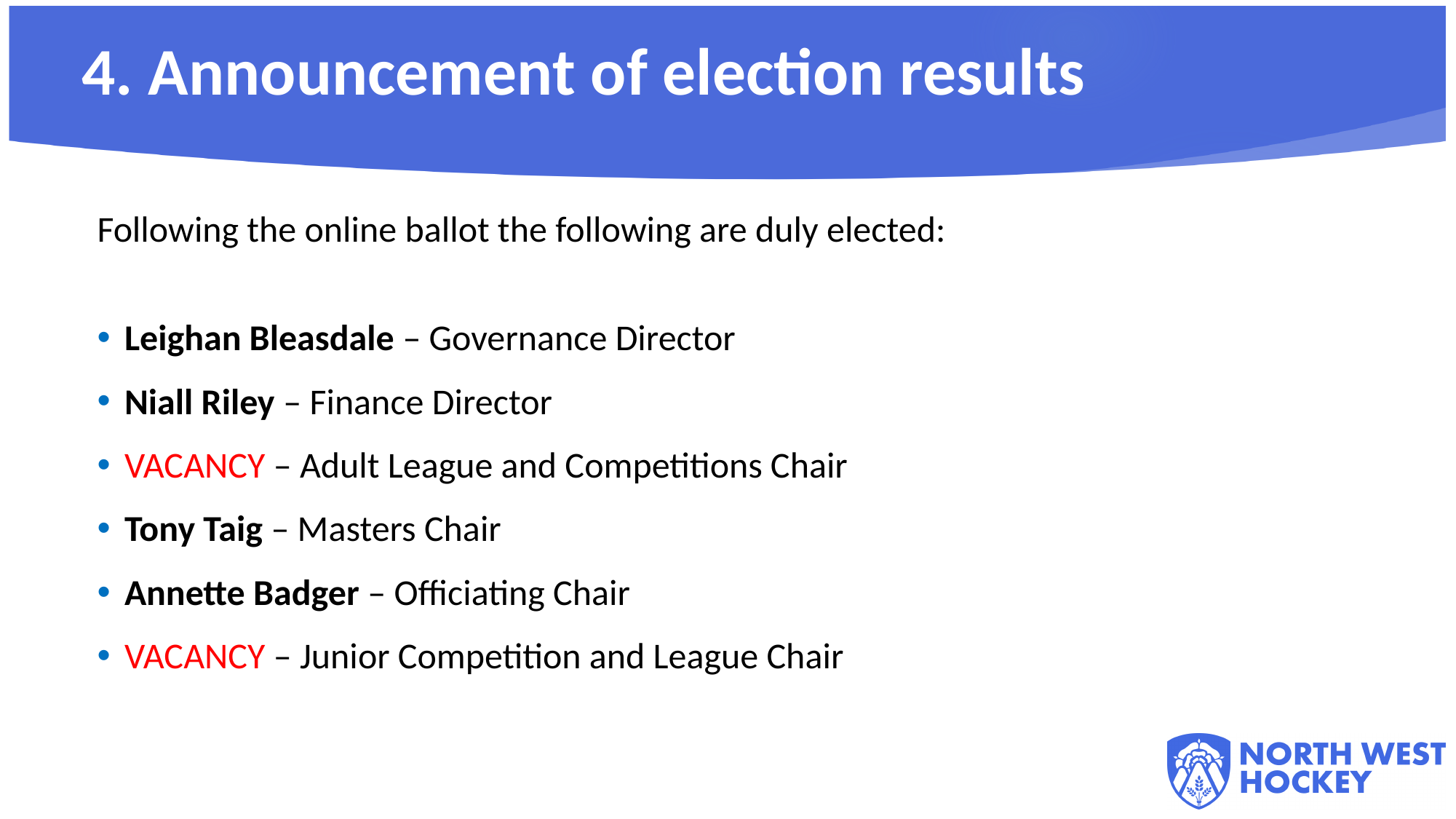

4. Announcement of election results
Following the online ballot the following are duly elected:

Leighan Bleasdale – Governance Director
Niall Riley – Finance Director
VACANCY – Adult League and Competitions Chair
Tony Taig – Masters Chair
Annette Badger – Officiating Chair
VACANCY – Junior Competition and League Chair